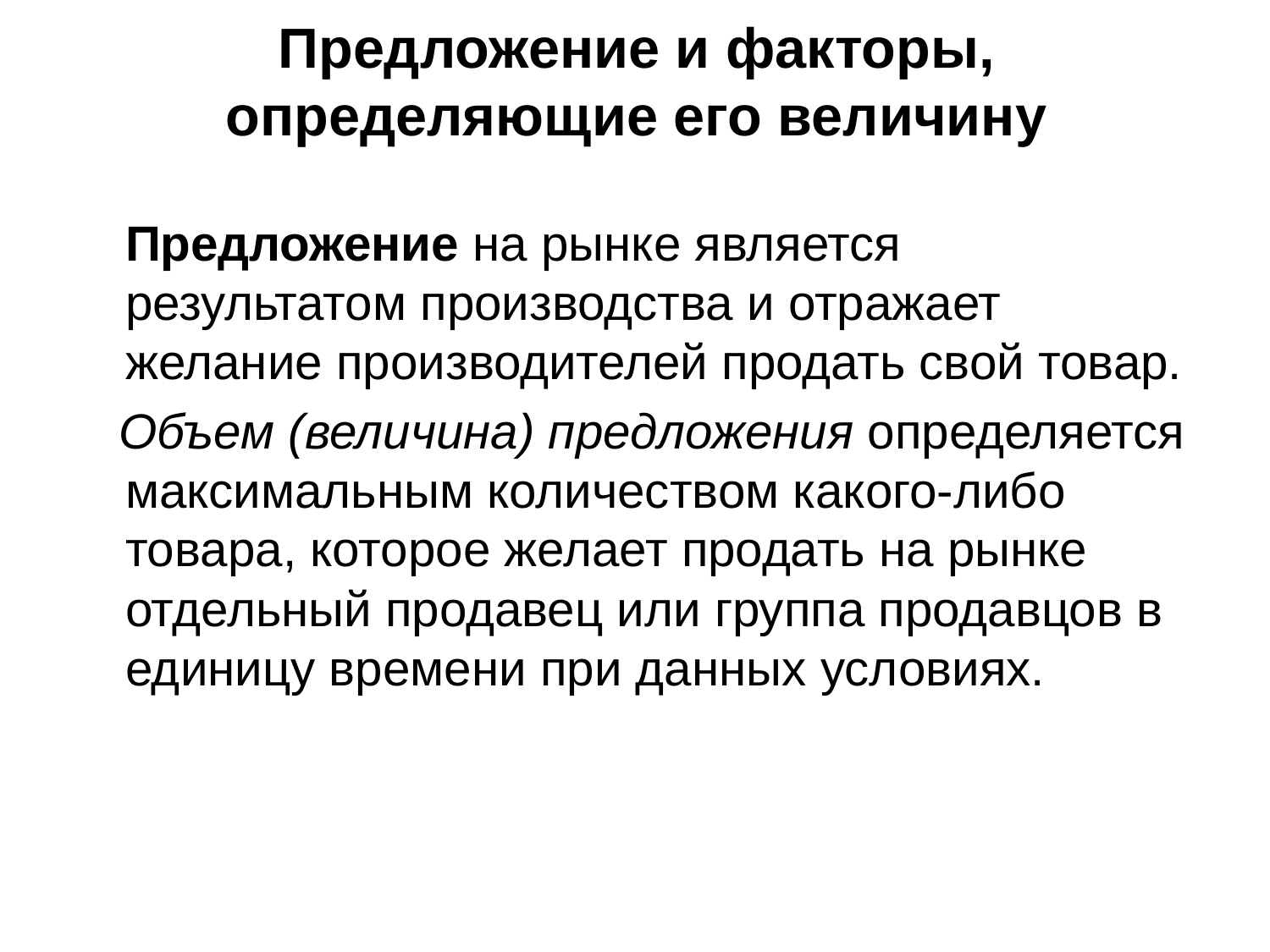

# Предложение и факторы, определяющие его величину

	Предложение на рынке является результатом производства и отражает желание производителей продать свой товар.
   Объем (величина) предложения определяется максимальным количеством какого-либо товара, которое желает продать на рынке отдельный продавец или группа продавцов в единицу времени при данных условиях.